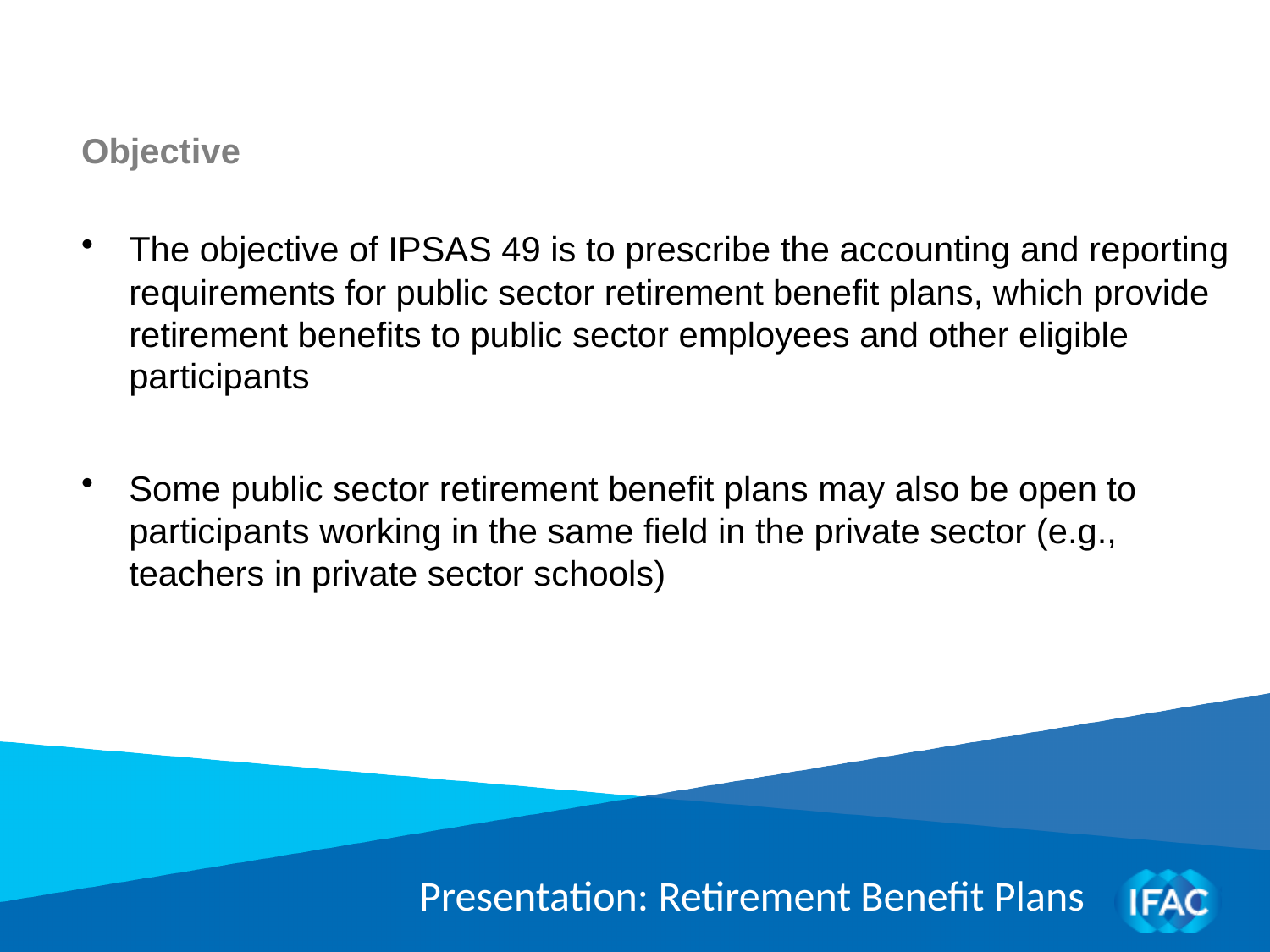

Objective

The objective of IPSAS 49 is to prescribe the accounting and reporting requirements for public sector retirement benefit plans, which provide retirement benefits to public sector employees and other eligible participants

Some public sector retirement benefit plans may also be open to participants working in the same field in the private sector (e.g., teachers in private sector schools)
Presentation: Retirement Benefit Plans